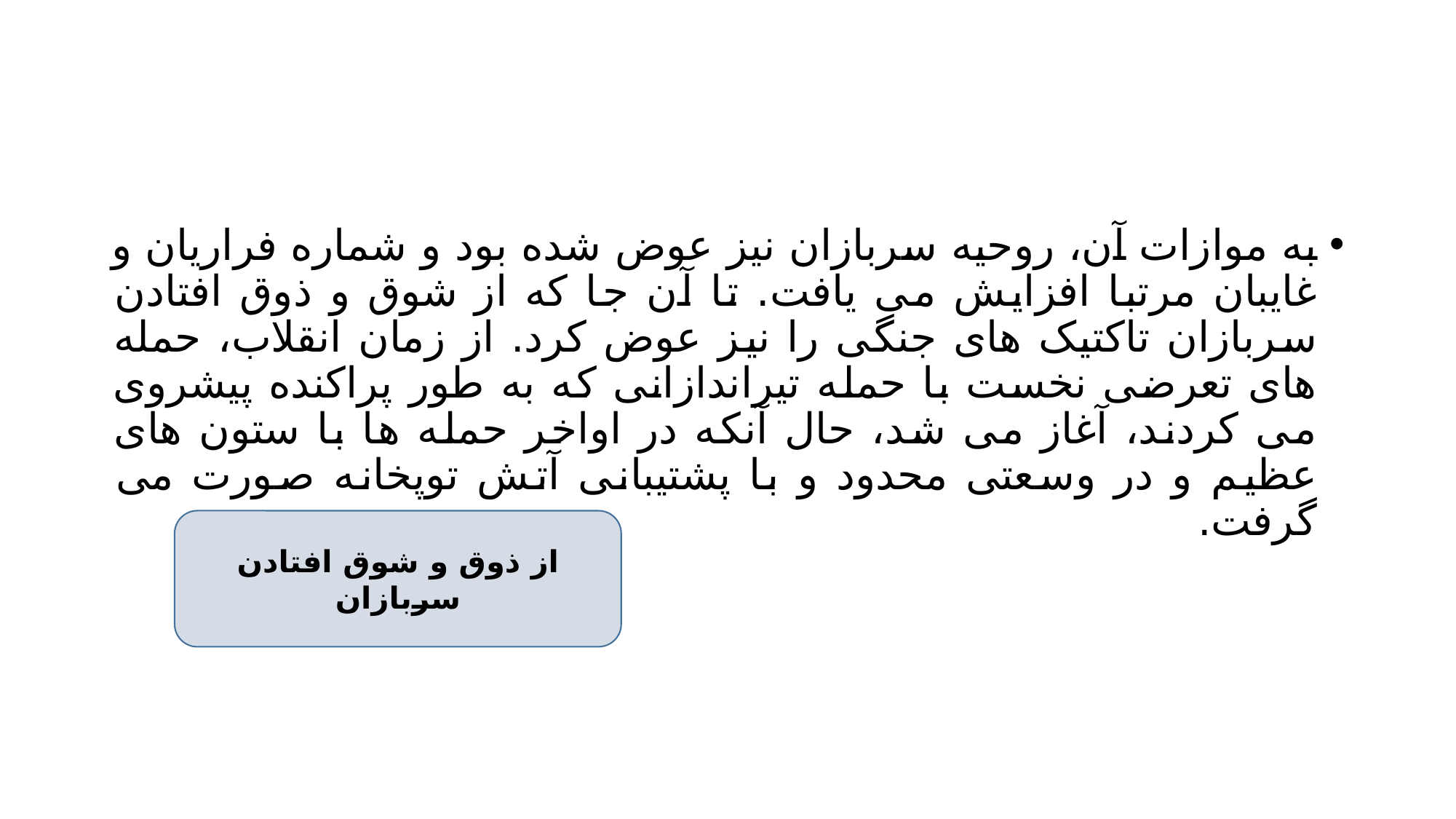

#
به موازات آن، روحیه سربازان نیز عوض شده بود و شماره فراریان و غایبان مرتبا افزایش می یافت. تا آن جا که از شوق و ذوق افتادن سربازان تاکتیک های جنگی را نیز عوض کرد. از زمان انقلاب، حمله های تعرضی نخست با حمله تیراندازانی که به طور پراکنده پیشروی می کردند، آغاز می شد، حال آنکه در اواخر حمله ها با ستون های عظیم و در وسعتی محدود و با پشتیبانی آتش توپخانه صورت می گرفت.
از ذوق و شوق افتادن سربازان